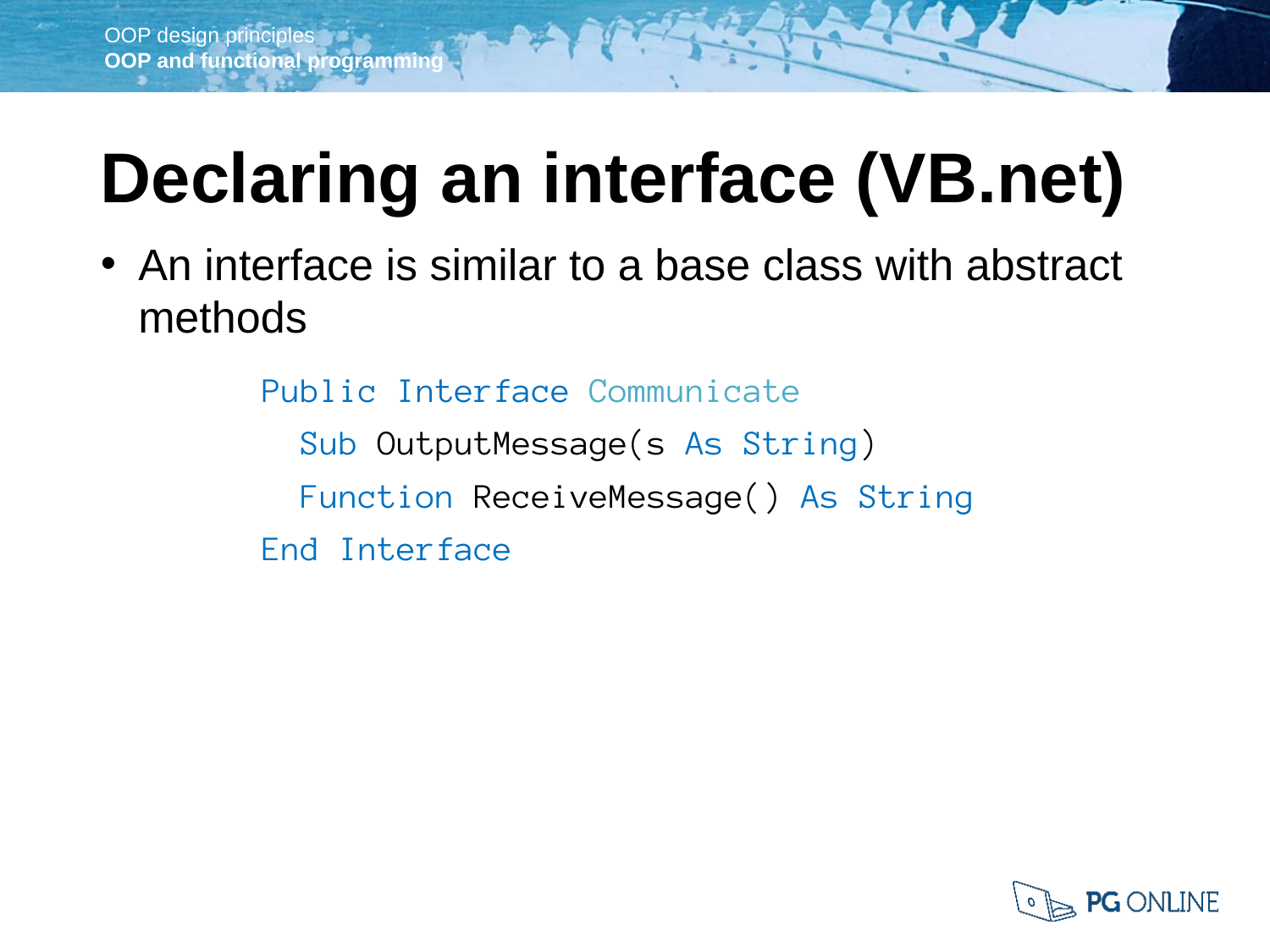

Declaring an interface (VB.net)
An interface is similar to a base class with abstract methods
Public Interface Communicate
  Sub OutputMessage(s As String)
  Function ReceiveMessage() As String
End Interface